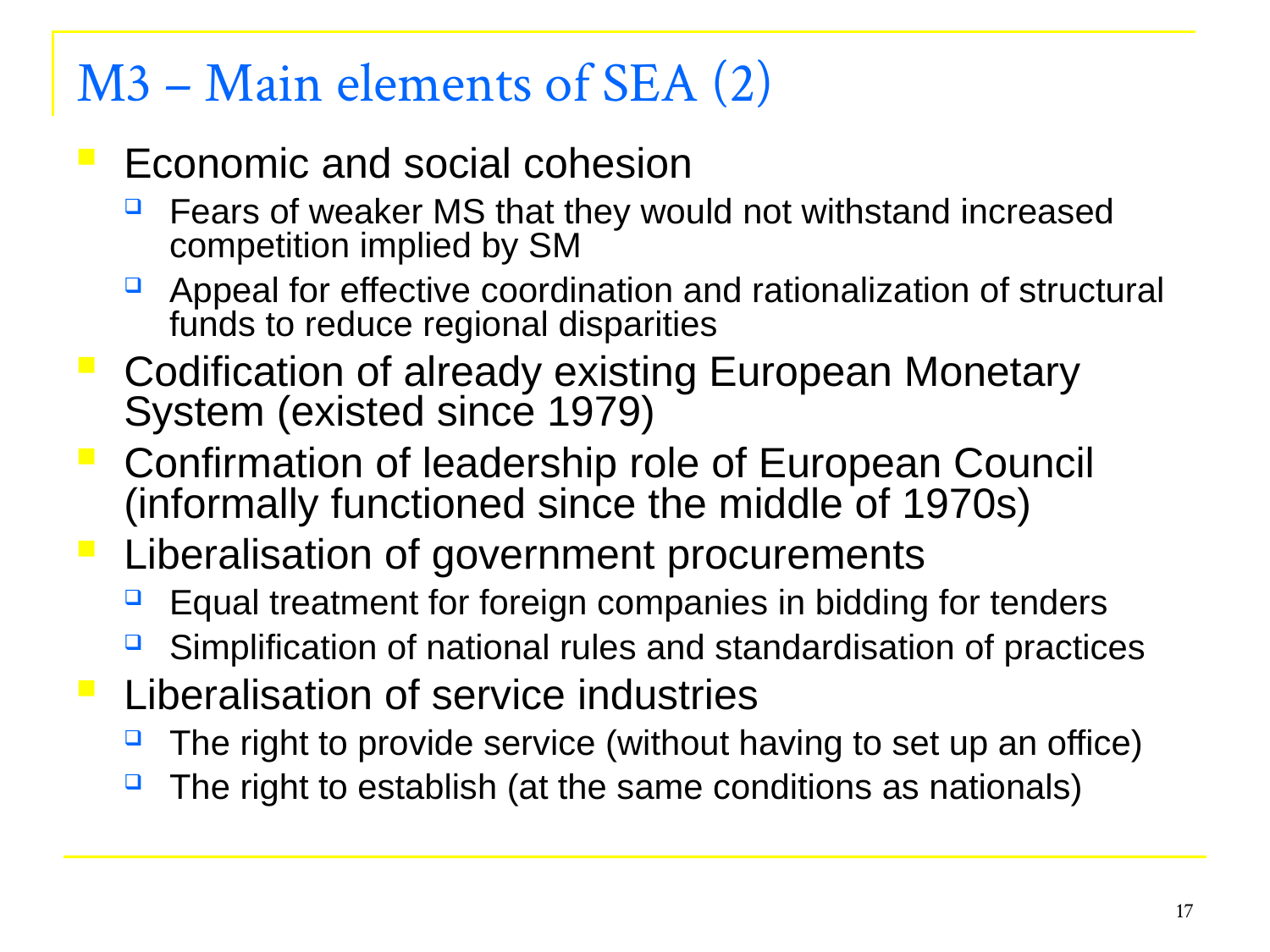

M3 – Main elements of SEA (2)
Economic and social cohesion
Fears of weaker MS that they would not withstand increased competition implied by SM
Appeal for effective coordination and rationalization of structural funds to reduce regional disparities
Codification of already existing European Monetary System (existed since 1979)
Confirmation of leadership role of European Council (informally functioned since the middle of 1970s)
Liberalisation of government procurements
Equal treatment for foreign companies in bidding for tenders
Simplification of national rules and standardisation of practices
Liberalisation of service industries
The right to provide service (without having to set up an office)
The right to establish (at the same conditions as nationals)
17